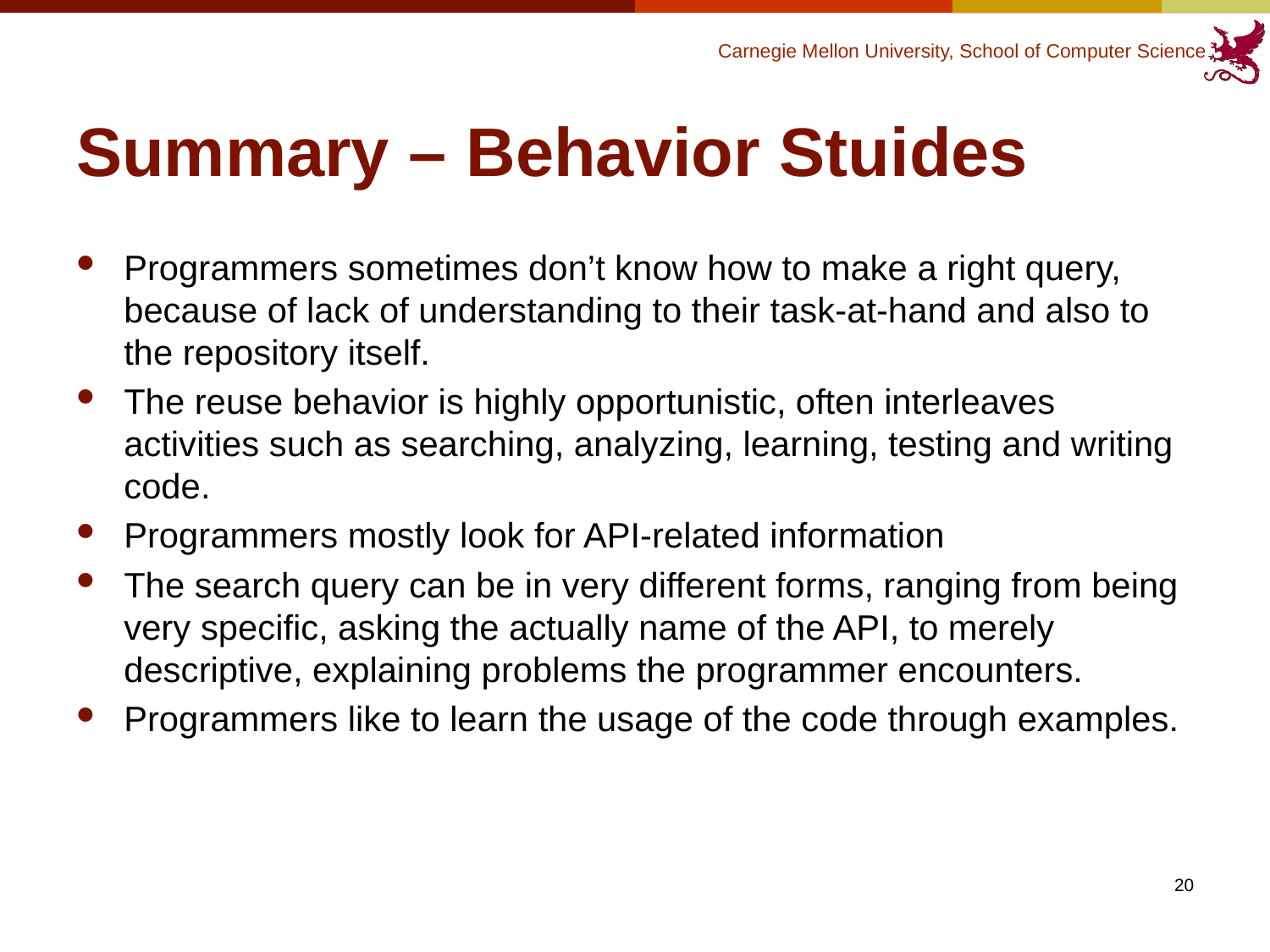

# Summary – Behavior Stuides
Programmers sometimes don’t know how to make a right query, because of lack of understanding to their task-at-hand and also to the repository itself.
The reuse behavior is highly opportunistic, often interleaves activities such as searching, analyzing, learning, testing and writing code.
Programmers mostly look for API-related information
The search query can be in very different forms, ranging from being very specific, asking the actually name of the API, to merely descriptive, explaining problems the programmer encounters.
Programmers like to learn the usage of the code through examples.
20